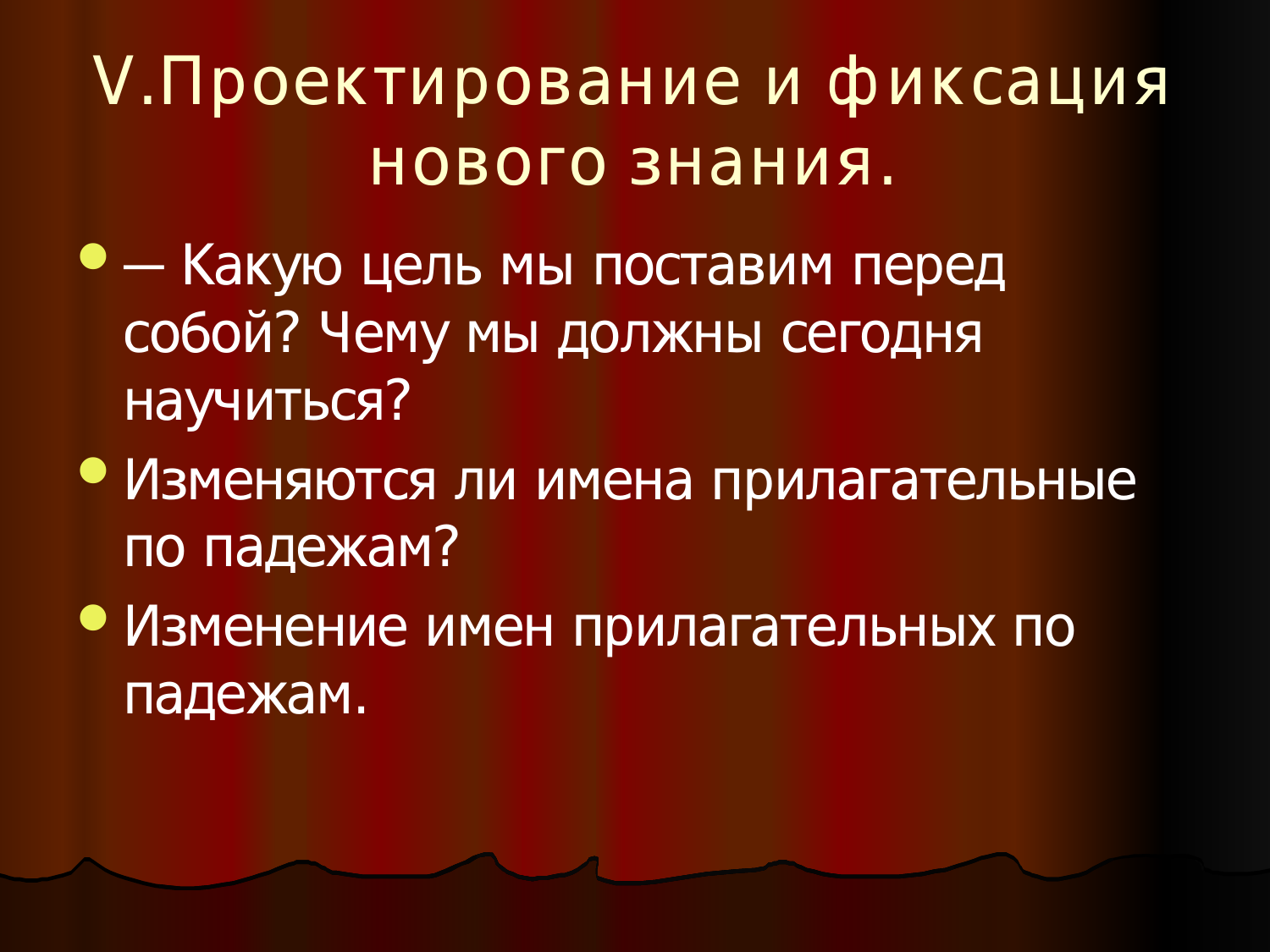

# V.Проектирование и фиксация нового знания.
─ Какую цель мы поставим перед собой? Чему мы должны сегодня научиться?
Изменяются ли имена прилагательные по падежам?
Изменение имен прилагательных по падежам.